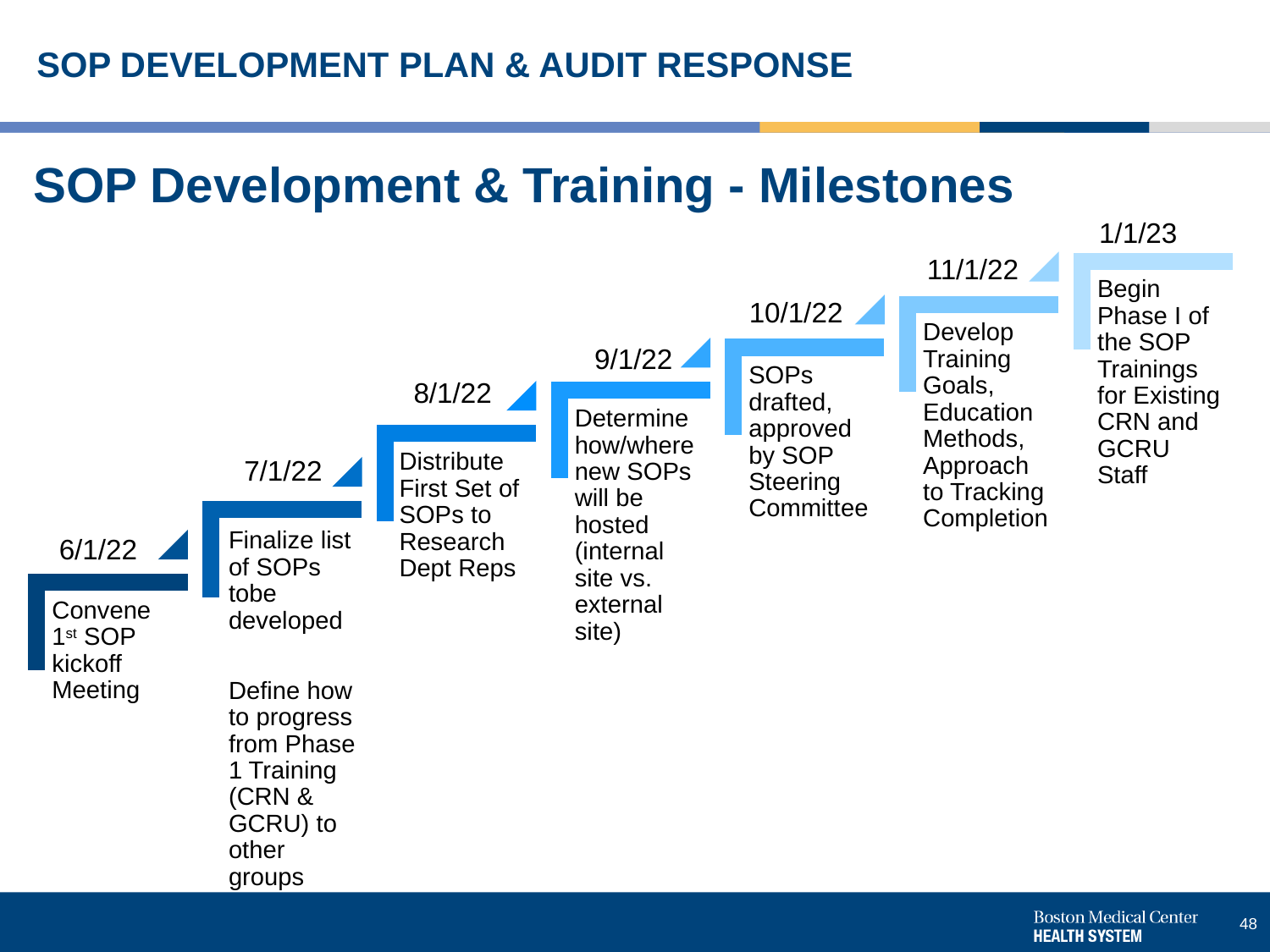

# SOP DEVELOPMENT PLAN & AUDIT RESPONSE
SOP Development & Training - Milestones
Convene 1st SOP kickoff Meeting
Finalize list of SOPs tobe developed

Define how to progress from Phase 1 Training (CRN & GCRU) to other groups
Distribute First Set of SOPs to Research Dept Reps
Determine how/where new SOPs will be hosted (internal site vs. external site)
SOPs drafted, approved by SOP Steering  Committee
Develop Training Goals, Education Methods, Approach to Tracking Completion
Begin Phase I of the SOP Trainings for Existing CRN and GCRU Staff
1/1/23
11/1/22
10/1/22
9/1/22
8/1/22
7/1/22
6/1/22